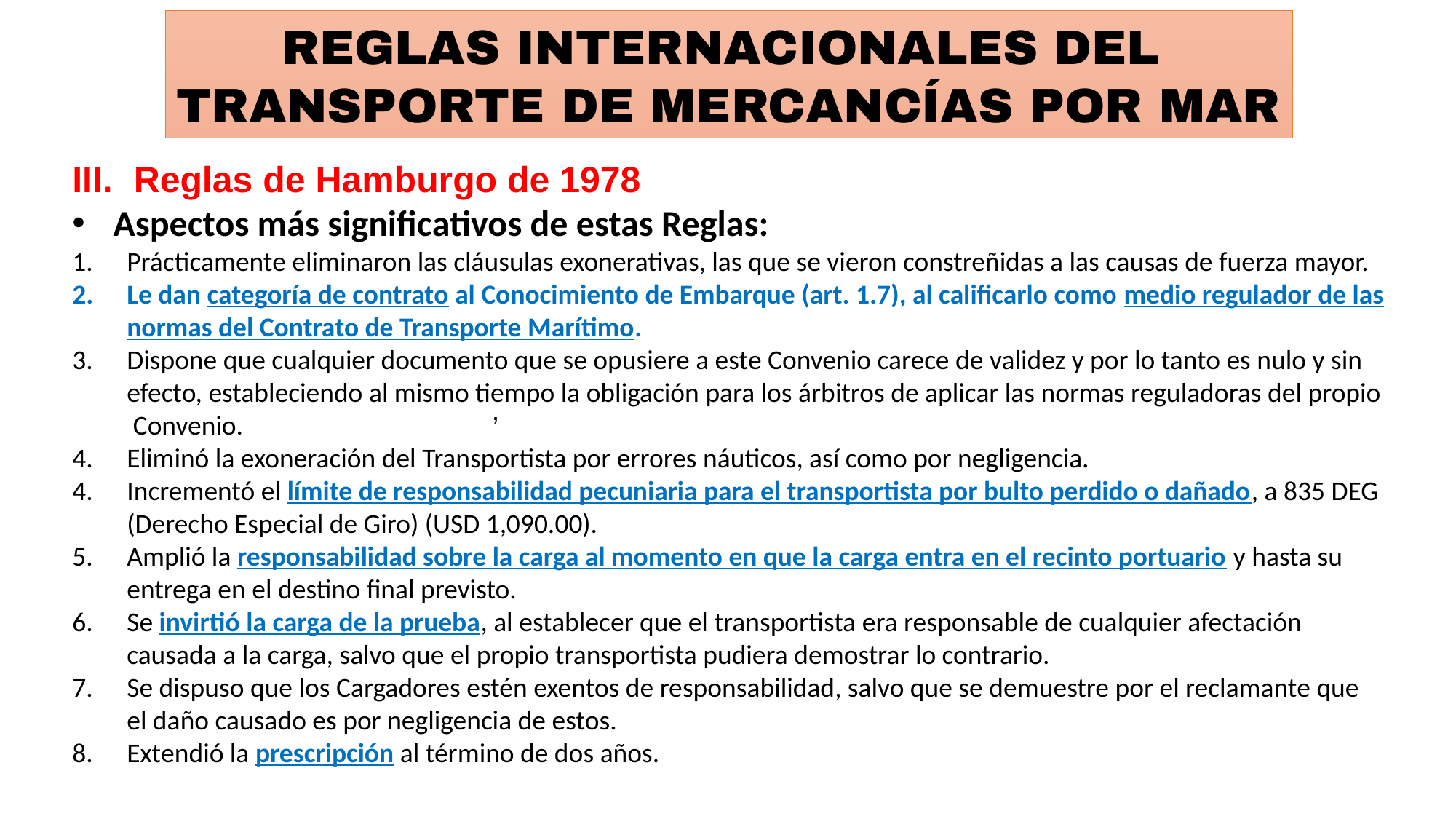

REGLAS INTERNACIONALES DEL
TRANSPORTE DE MERCANCÍAS POR MAR
Reglas de Hamburgo de 1978
Aspectos más significativos de estas Reglas:
Prácticamente eliminaron las cláusulas exonerativas, las que se vieron constreñidas a las causas de fuerza mayor.
Le dan categoría de contrato al Conocimiento de Embarque (art. 1.7), al calificarlo como medio regulador de las normas del Contrato de Transporte Marítimo.
Dispone que cualquier documento que se opusiere a este Convenio carece de validez y por lo tanto es nulo y sin efecto, estableciendo al mismo tiempo la obligación para los árbitros de aplicar las normas reguladoras del propio  Convenio.
Eliminó la exoneración del Transportista por errores náuticos, así como por negligencia.
Incrementó el límite de responsabilidad pecuniaria para el transportista por bulto perdido o dañado, a 835 DEG (Derecho Especial de Giro) (USD 1,090.00).
Amplió la responsabilidad sobre la carga al momento en que la carga entra en el recinto portuario y hasta su entrega en el destino final previsto.
Se invirtió la carga de la prueba, al establecer que el transportista era responsable de cualquier afectación causada a la carga, salvo que el propio transportista pudiera demostrar lo contrario.
Se dispuso que los Cargadores estén exentos de responsabilidad, salvo que se demuestre por el reclamante que el daño causado es por negligencia de estos.
Extendió la prescripción al término de dos años.
,